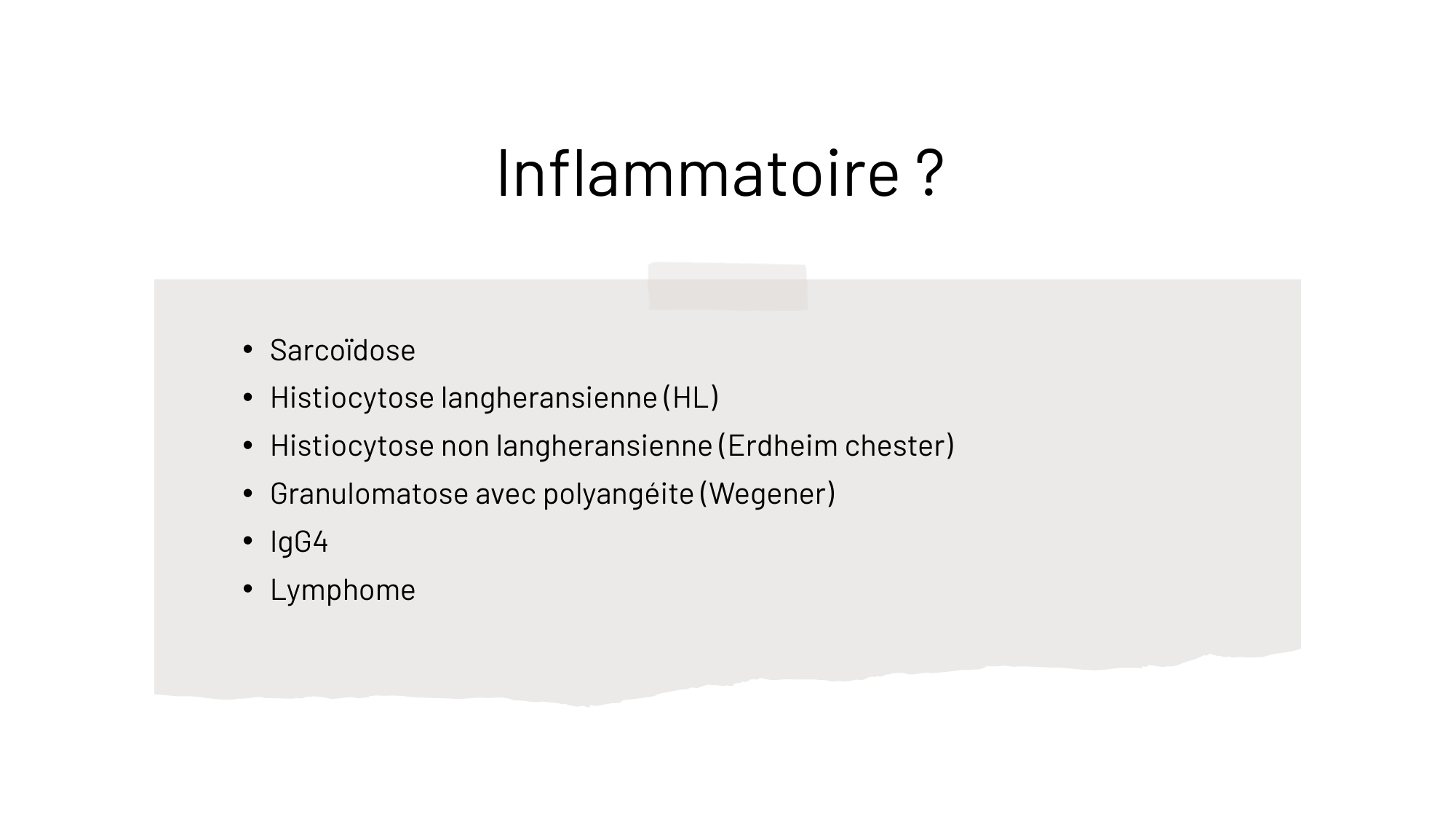

# Inflammatoire ?

Sarcoïdose
Histiocytose langheransienne (HL)
Histiocytose non langheransienne (Erdheim chester)
Granulomatose avec polyangéite (Wegener)
IgG4
Lymphome